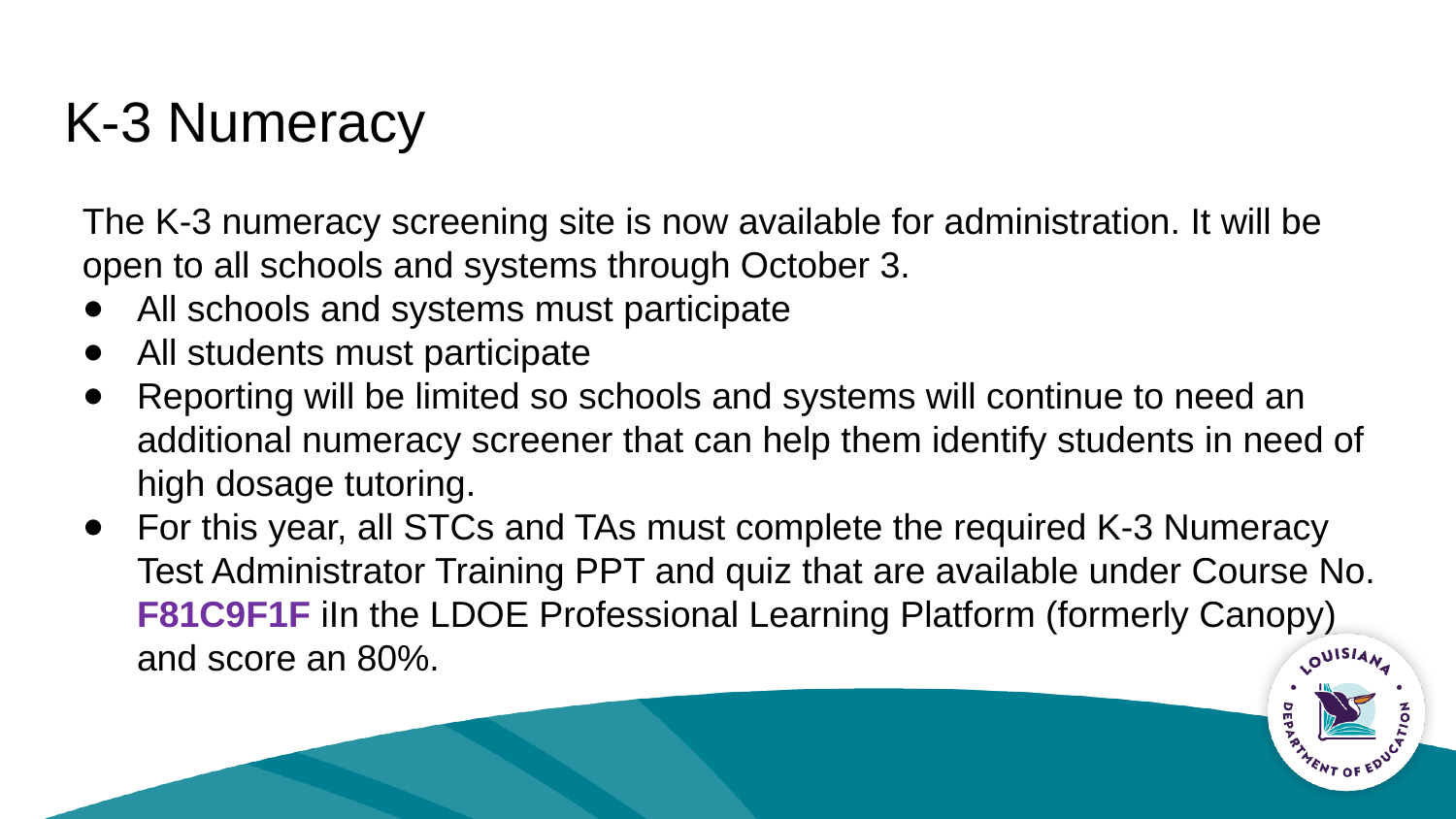

# K-3 Numeracy
The K-3 numeracy screening site is now available for administration. It will be open to all schools and systems through October 3.
All schools and systems must participate
All students must participate
Reporting will be limited so schools and systems will continue to need an additional numeracy screener that can help them identify students in need of high dosage tutoring.
For this year, all STCs and TAs must complete the required K-3 Numeracy Test Administrator Training PPT and quiz that are available under Course No. F81C9F1F iIn the LDOE Professional Learning Platform (formerly Canopy) and score an 80%.